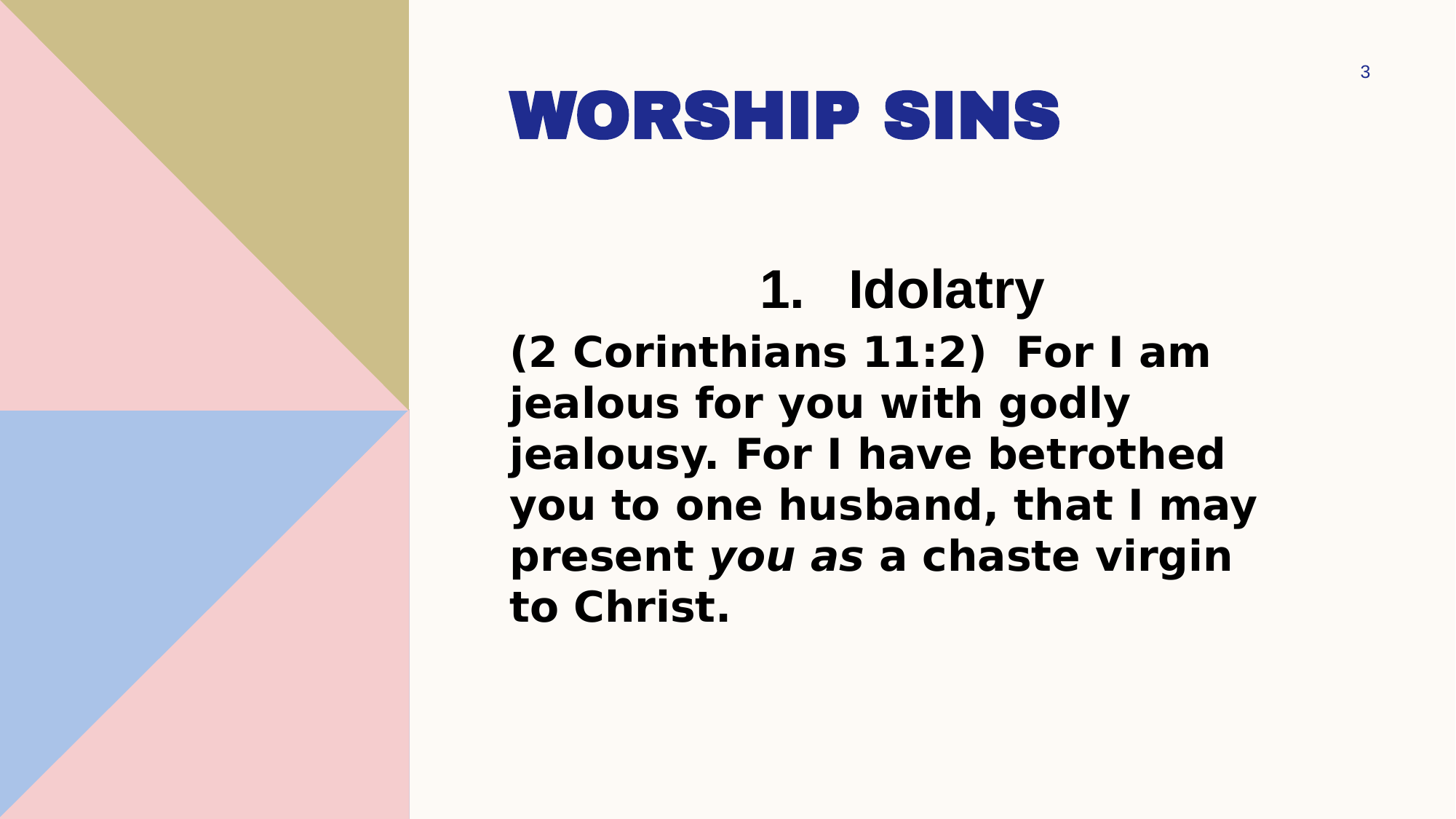

3
# Worship sins
Idolatry
(2 Corinthians 11:2)  For I am jealous for you with godly jealousy. For I have betrothed you to one husband, that I may present you as a chaste virgin to Christ.